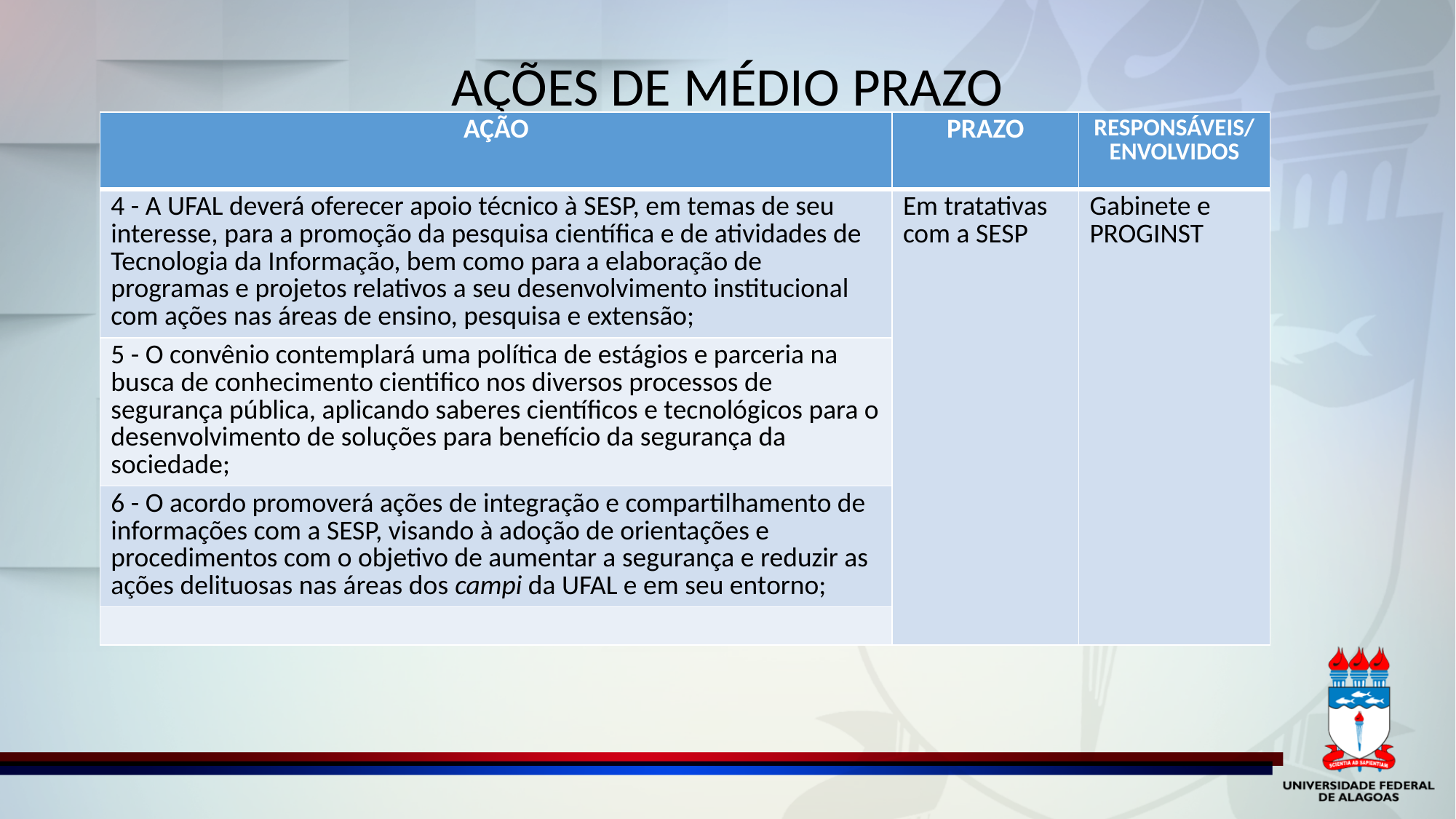

# AÇÕES DE MÉDIO PRAZO
| AÇÃO | PRAZO | RESPONSÁVEIS/ENVOLVIDOS |
| --- | --- | --- |
| 4 - A UFAL deverá oferecer apoio técnico à SESP, em temas de seu interesse, para a promoção da pesquisa científica e de atividades de Tecnologia da Informação, bem como para a elaboração de programas e projetos relativos a seu desenvolvimento institucional com ações nas áreas de ensino, pesquisa e extensão; | Em tratativas com a SESP | Gabinete e PROGINST |
| 5 - O convênio contemplará uma política de estágios e parceria na busca de conhecimento cientifico nos diversos processos de segurança pública, aplicando saberes científicos e tecnológicos para o desenvolvimento de soluções para benefício da segurança da sociedade; |  |  |
| 6 - O acordo promoverá ações de integração e compartilhamento de informações com a SESP, visando à adoção de orientações e procedimentos com o objetivo de aumentar a segurança e reduzir as ações delituosas nas áreas dos campi da UFAL e em seu entorno; |  |  |
|  |  |  |